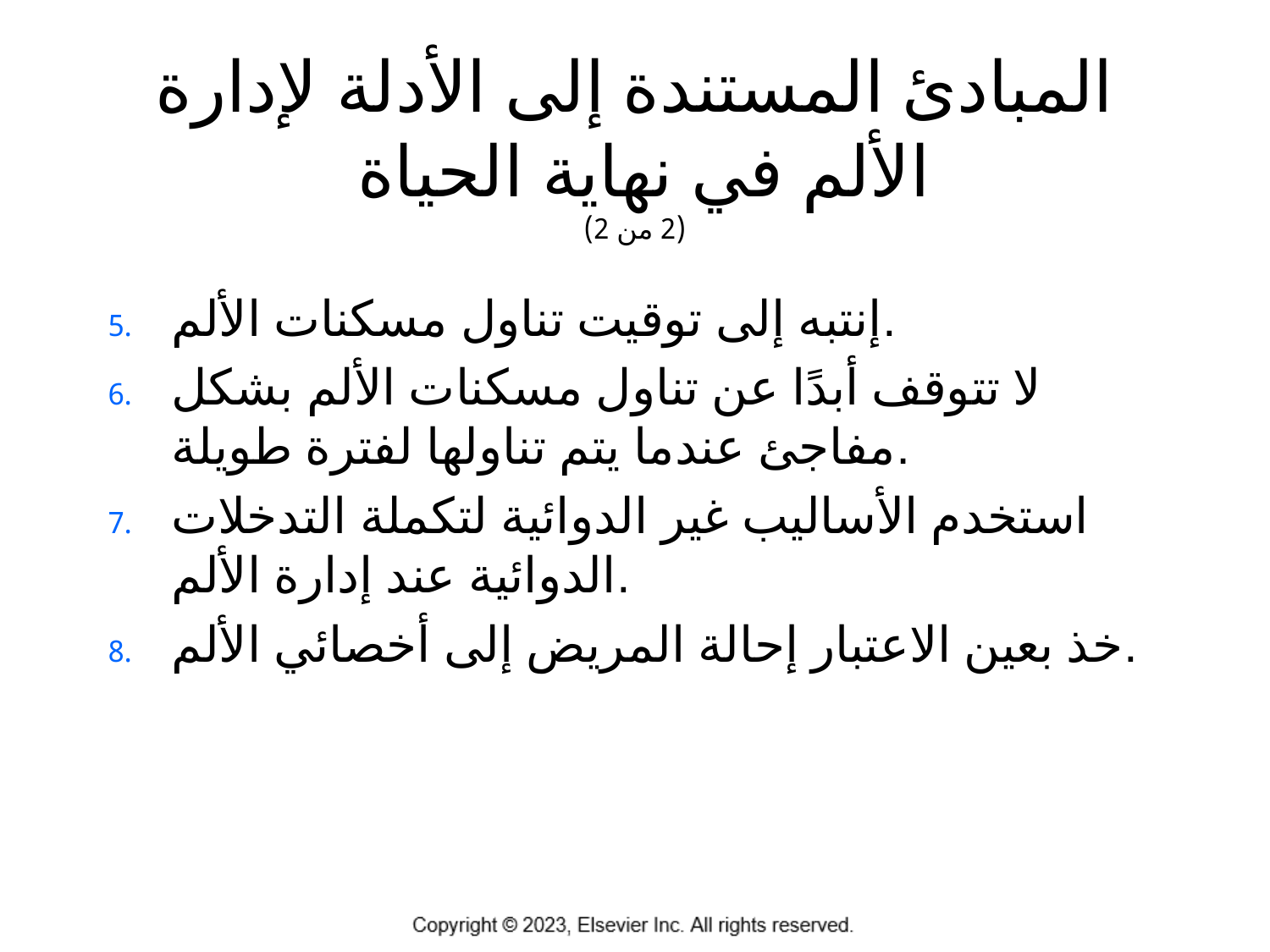

# المبادئ المستندة إلى الأدلة لإدارة الألم في نهاية الحياة (2 من 2)
إنتبه إلى توقيت تناول مسكنات الألم.
لا تتوقف أبدًا عن تناول مسكنات الألم بشكل مفاجئ عندما يتم تناولها لفترة طويلة.
استخدم الأساليب غير الدوائية لتكملة التدخلات الدوائية عند إدارة الألم.
خذ بعين الاعتبار إحالة المريض إلى أخصائي الألم.